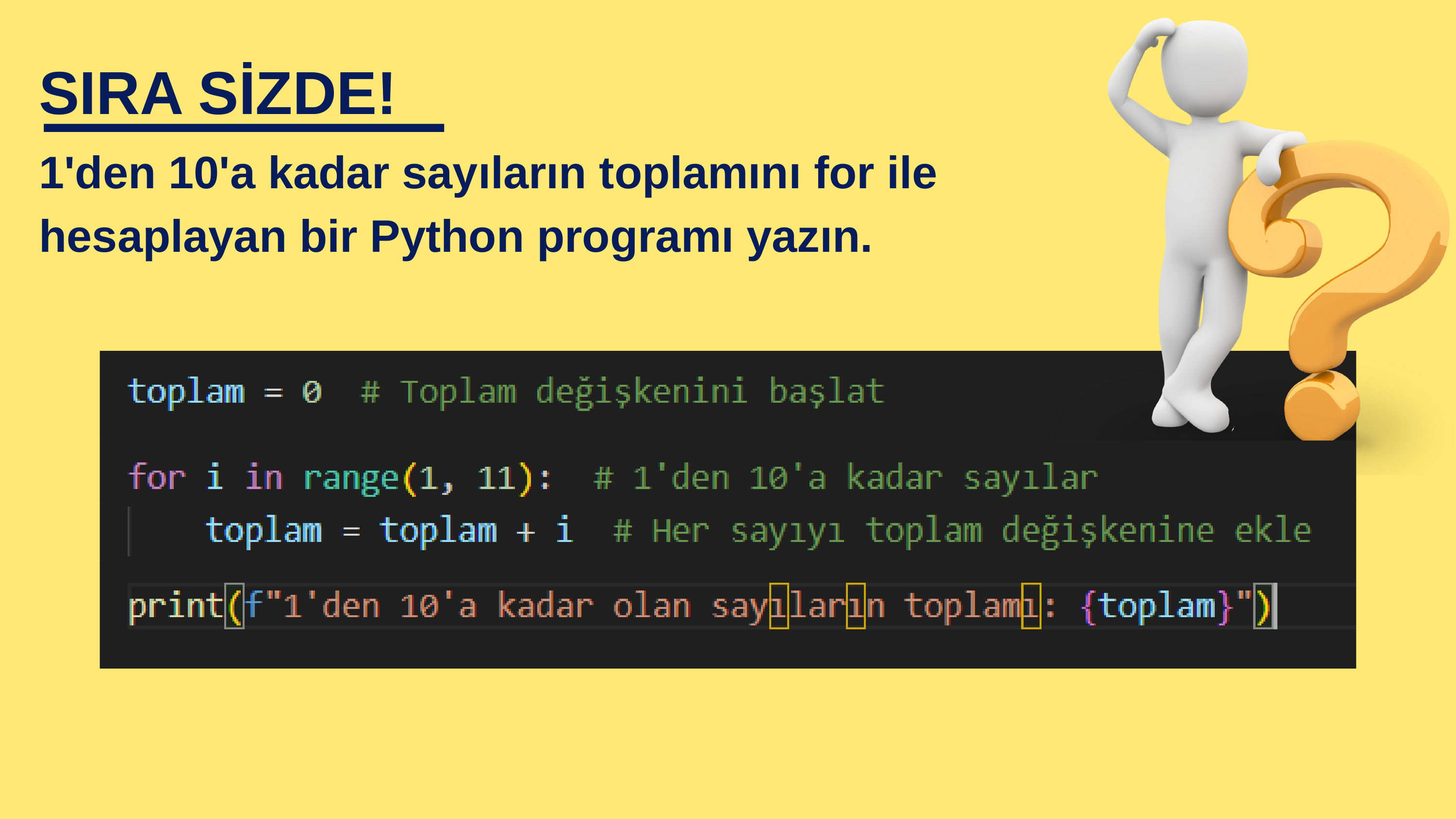

SIRA SİZDE!

1'den 10'a kadar sayıların toplamını for ile hesaplayan bir Python programı yazın.